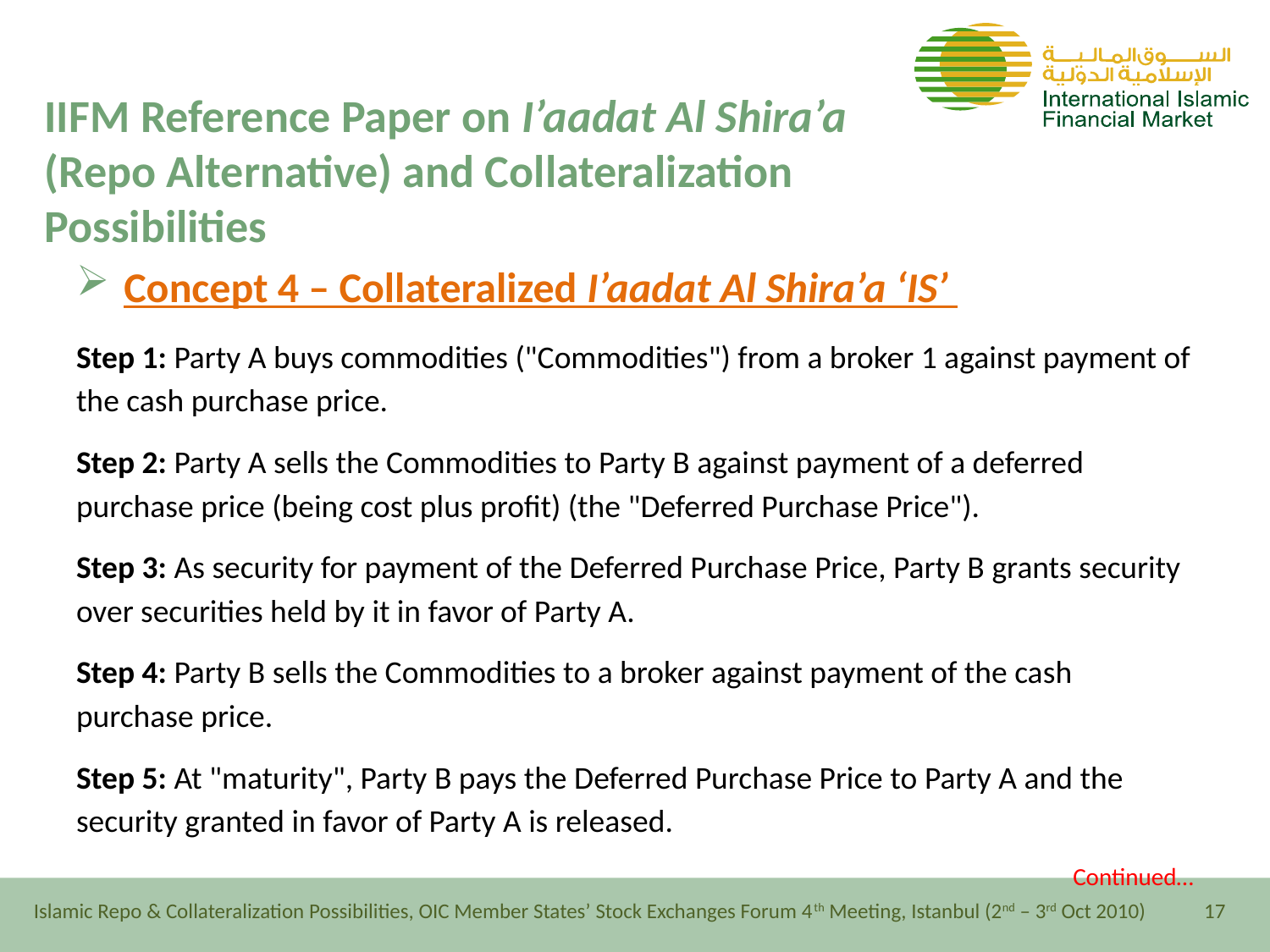

# IIFM Reference Paper on I’aadat Al Shira’a (Repo Alternative) and Collateralization Possibilities
Concept 4 – Collateralized I’aadat Al Shira’a ‘IS’

Step 1: Party A buys commodities ("Commodities") from a broker 1 against payment of the cash purchase price.
Step 2: Party A sells the Commodities to Party B against payment of a deferred purchase price (being cost plus profit) (the "Deferred Purchase Price").
Step 3: As security for payment of the Deferred Purchase Price, Party B grants security over securities held by it in favor of Party A.
Step 4: Party B sells the Commodities to a broker against payment of the cash purchase price.
Step 5: At "maturity", Party B pays the Deferred Purchase Price to Party A and the security granted in favor of Party A is released.
Continued…

Islamic Repo & Collateralization Possibilities, OIC Member States’ Stock Exchanges Forum 4th Meeting, Istanbul (2nd – 3rd Oct 2010)

17